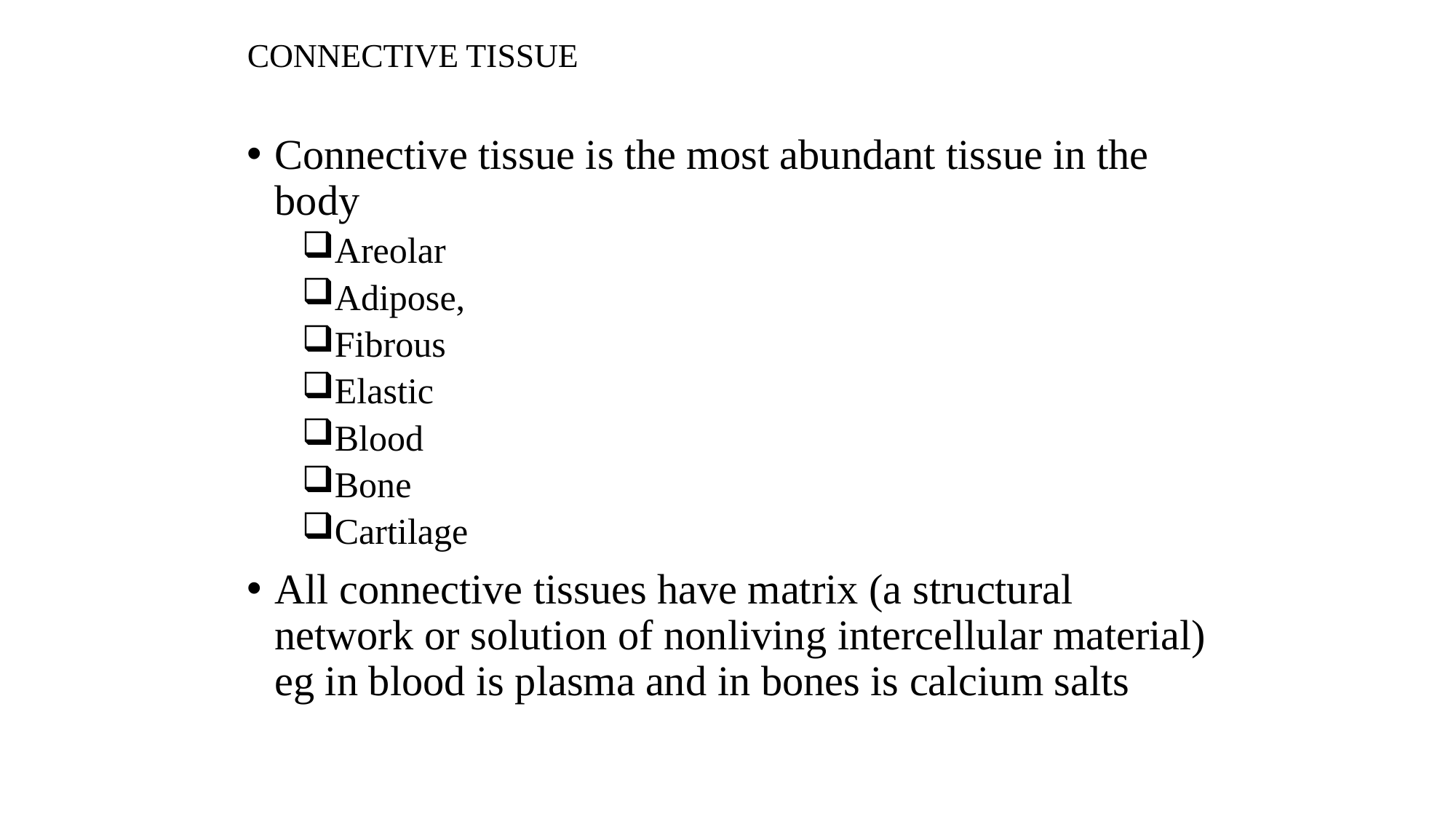

# CONNECTIVE TISSUE
Connective tissue is the most abundant tissue in the body
Areolar
Adipose,
Fibrous
Elastic
Blood
Bone
Cartilage
All connective tissues have matrix (a structural network or solution of nonliving intercellular material) eg in blood is plasma and in bones is calcium salts